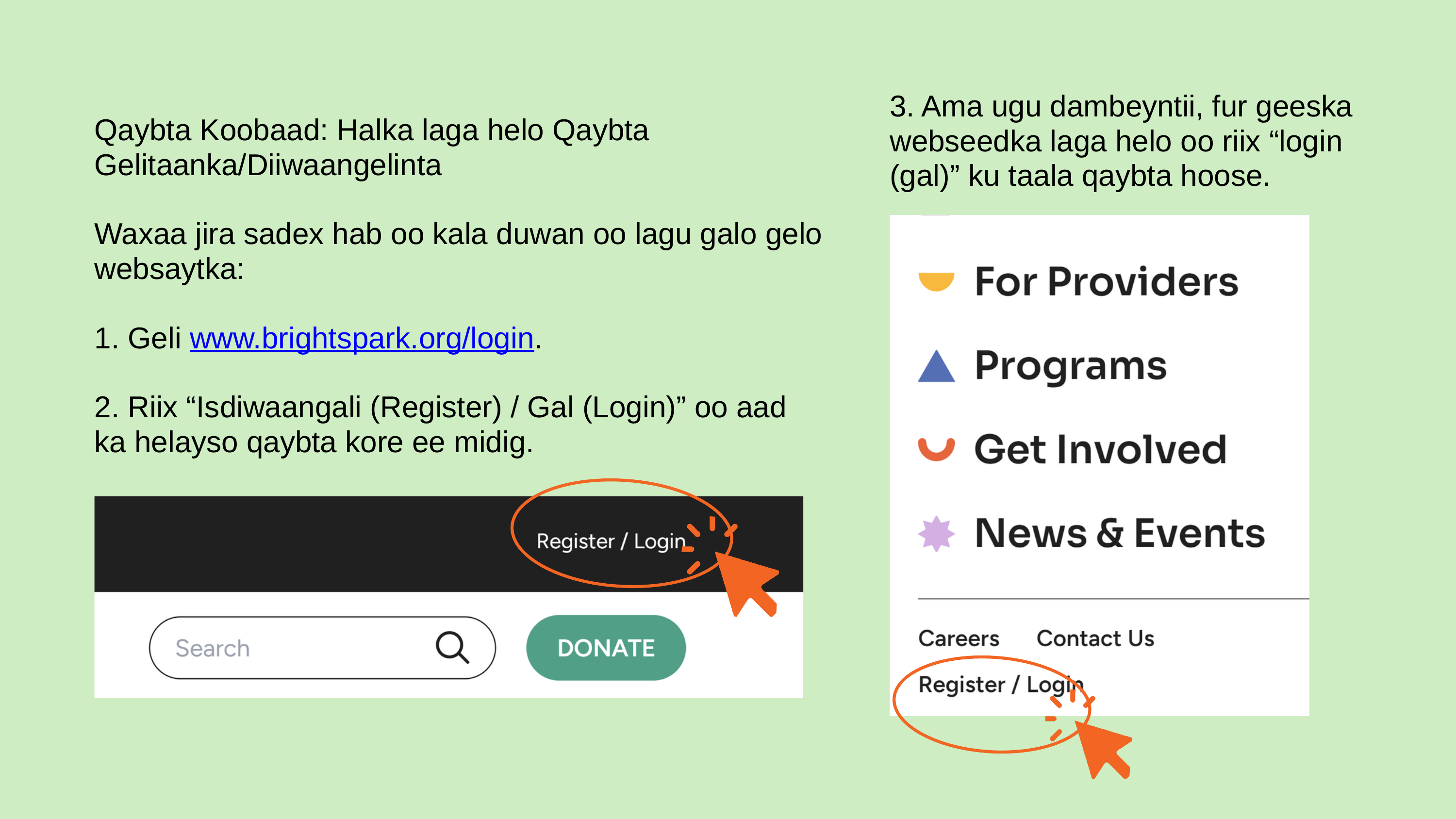

3. Ama ugu dambeyntii, fur geeska webseedka laga helo oo riix “login (gal)” ku taala qaybta hoose.
Qaybta Koobaad: Halka laga helo Qaybta Gelitaanka/Diiwaangelinta

Waxaa jira sadex hab oo kala duwan oo lagu galo gelo websaytka:

1. Geli www.brightspark.org/login.

2. Riix “Isdiwaangali (Register) / Gal (Login)” oo aad ka helayso qaybta kore ee midig.